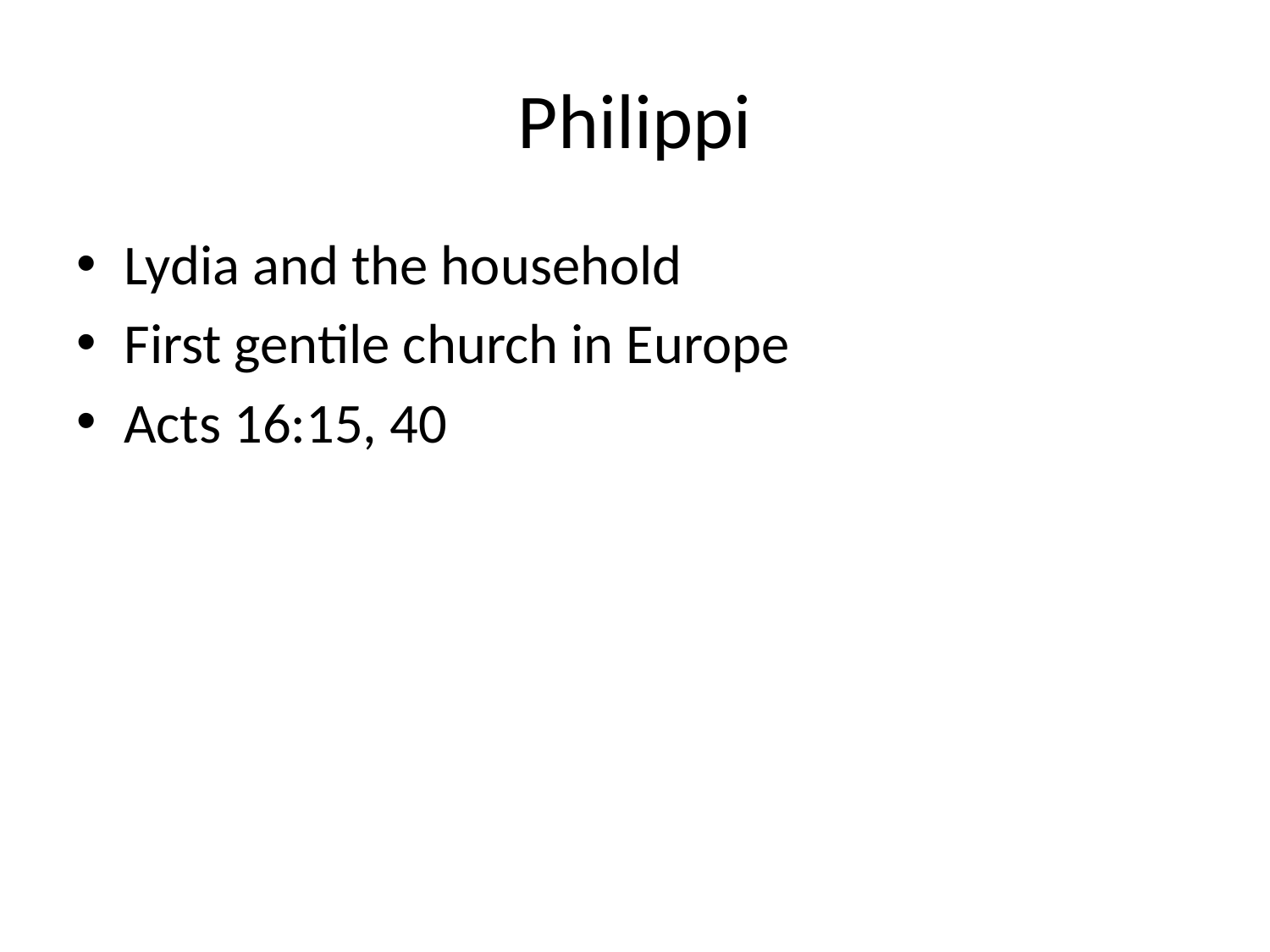

# Philippi
Lydia and the household
First gentile church in Europe
Acts 16:15, 40